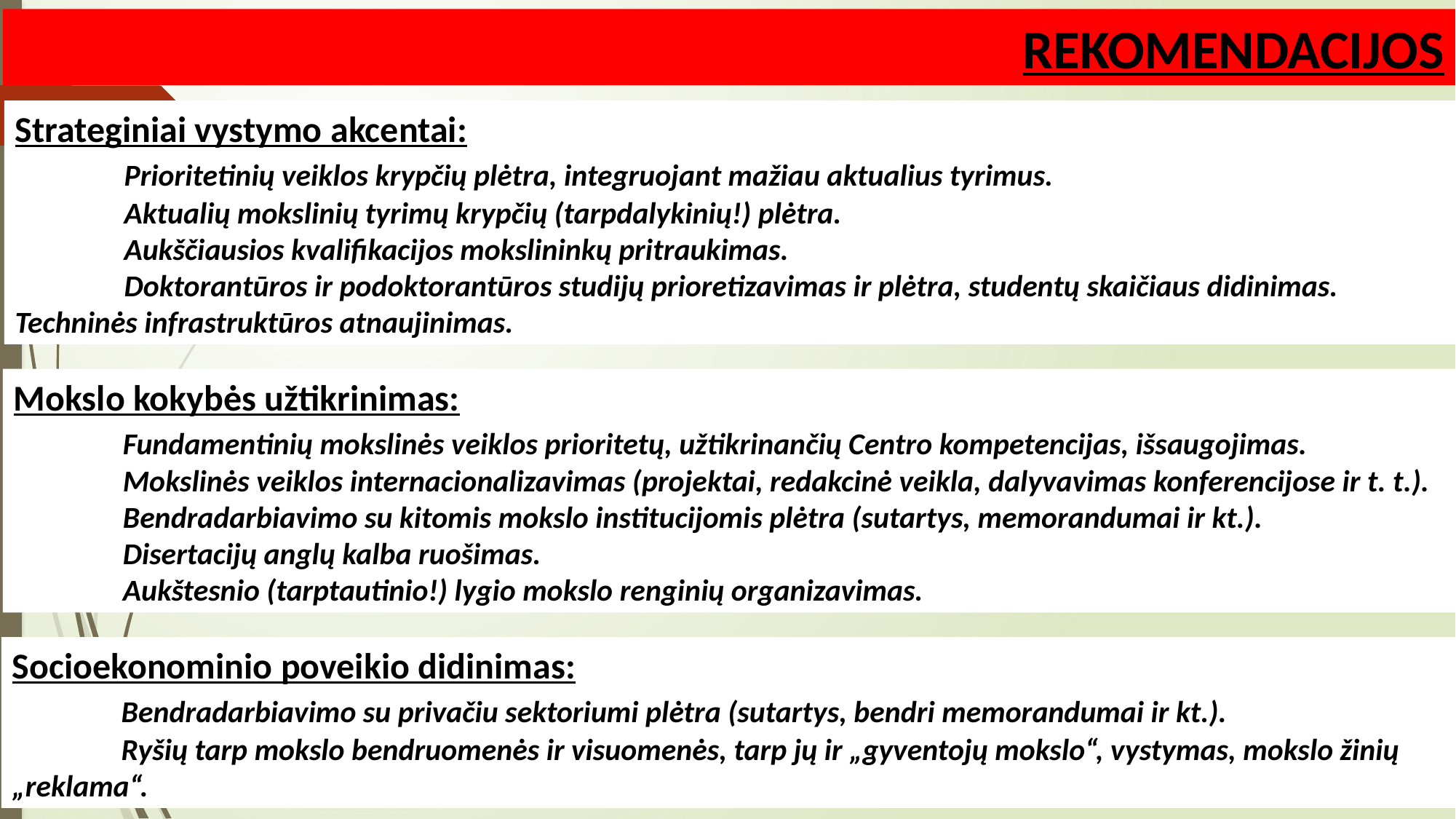

REKOMENDACIJOS

Strateginiai vystymo akcentai:
	Prioritetinių veiklos krypčių plėtra, integruojant mažiau aktualius tyrimus.
	Aktualių mokslinių tyrimų krypčių (tarpdalykinių!) plėtra.
	Aukščiausios kvalifikacijos mokslininkų pritraukimas.
	Doktorantūros ir podoktorantūros studijų prioretizavimas ir plėtra, studentų skaičiaus didinimas. 	Techninės infrastruktūros atnaujinimas.
Mokslo kokybės užtikrinimas:
	Fundamentinių mokslinės veiklos prioritetų, užtikrinančių Centro kompetencijas, išsaugojimas.
	Mokslinės veiklos internacionalizavimas (projektai, redakcinė veikla, dalyvavimas konferencijose ir t. t.).
	Bendradarbiavimo su kitomis mokslo institucijomis plėtra (sutartys, memorandumai ir kt.).
	Disertacijų anglų kalba ruošimas.
	Aukštesnio (tarptautinio!) lygio mokslo renginių organizavimas.
Socioekonominio poveikio didinimas:
	Bendradarbiavimo su privačiu sektoriumi plėtra (sutartys, bendri memorandumai ir kt.).
	Ryšių tarp mokslo bendruomenės ir visuomenės, tarp jų ir „gyventojų mokslo“, vystymas, mokslo žinių „reklama“.